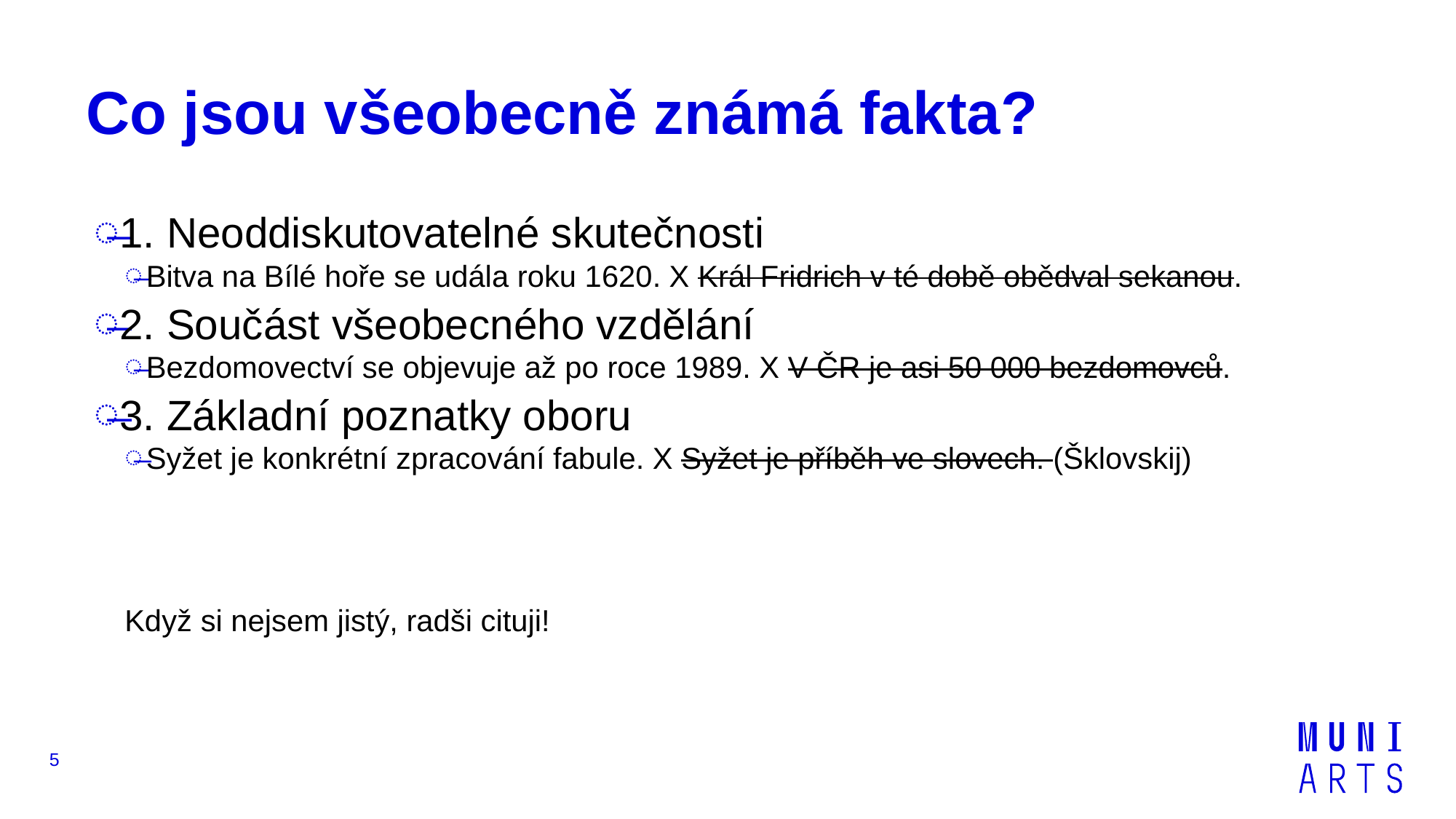

# Co jsou všeobecně známá fakta?
1. Neoddiskutovatelné skutečnosti
Bitva na Bílé hoře se udála roku 1620. X Král Fridrich v té době obědval sekanou.
2. Součást všeobecného vzdělání
Bezdomovectví se objevuje až po roce 1989. X V ČR je asi 50 000 bezdomovců.
3. Základní poznatky oboru
Syžet je konkrétní zpracování fabule. X Syžet je příběh ve slovech. (Šklovskij)

Když si nejsem jistý, radši cituji!
5